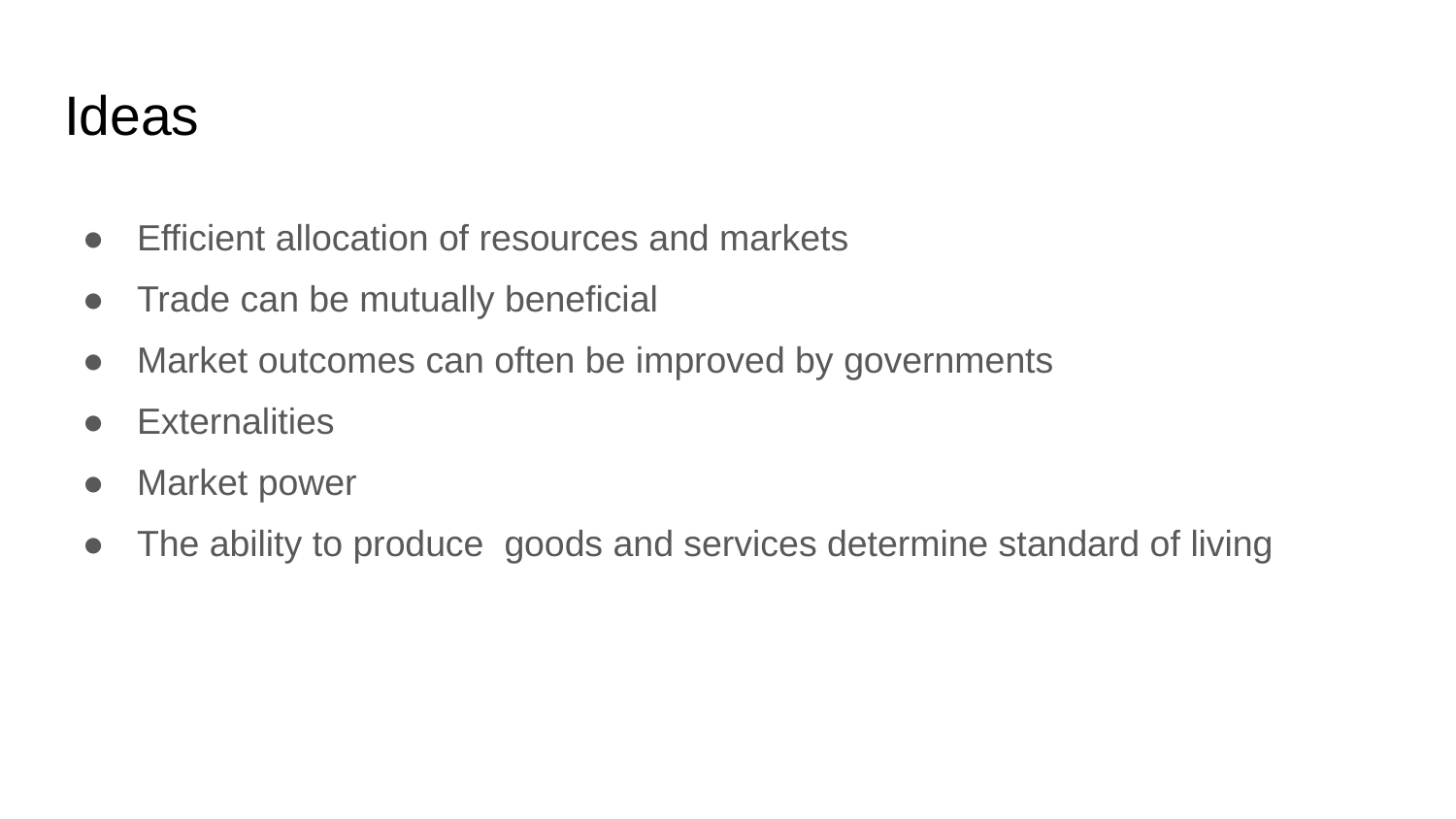

# Ideas
Efficient allocation of resources and markets
Trade can be mutually beneficial
Market outcomes can often be improved by governments
Externalities
Market power
The ability to produce  goods and services determine standard of living